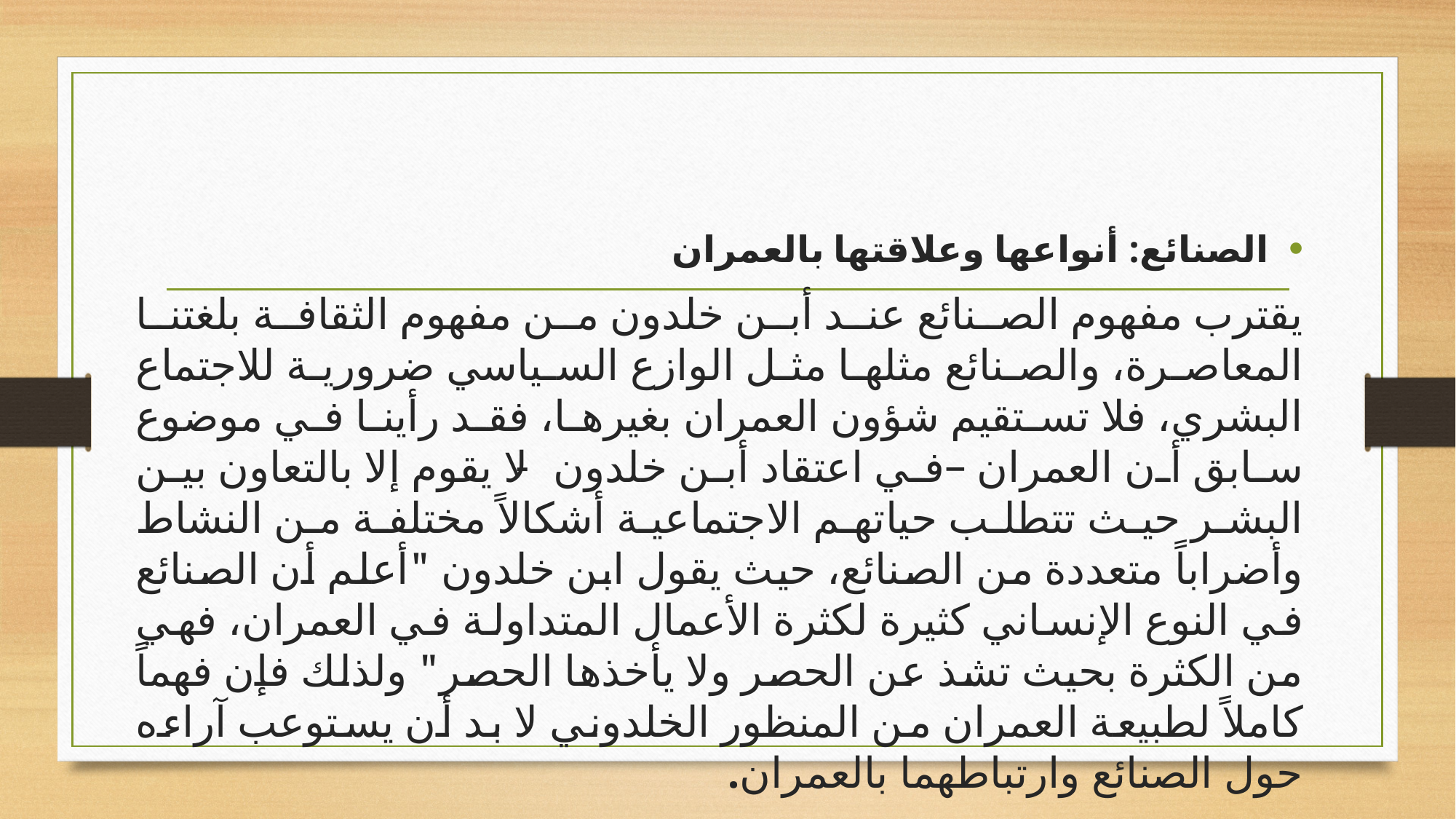

الصنائع: أنواعها وعلاقتها بالعمران
يقترب مفهوم الصنائع عند أبن خلدون من مفهوم الثقافة بلغتنا المعاصرة، والصنائع مثلها مثل الوازع السياسي ضرورية للاجتماع البشري، فلا تستقيم شؤون العمران بغيرها، فقد رأينا في موضوع سابق أن العمران –في اعتقاد أبن خلدون- لا يقوم إلا بالتعاون بين البشر حيث تتطلب حياتهم الاجتماعية أشكالاً مختلفة من النشاط وأضراباً متعددة من الصنائع، حيث يقول ابن خلدون "أعلم أن الصنائع في النوع الإنساني كثيرة لكثرة الأعمال المتداولة في العمران، فهي من الكثرة بحيث تشذ عن الحصر ولا يأخذها الحصر" ولذلك فإن فهماً كاملاً لطبيعة العمران من المنظور الخلدوني لا بد أن يستوعب آراءه حول الصنائع وارتباطهما بالعمران.